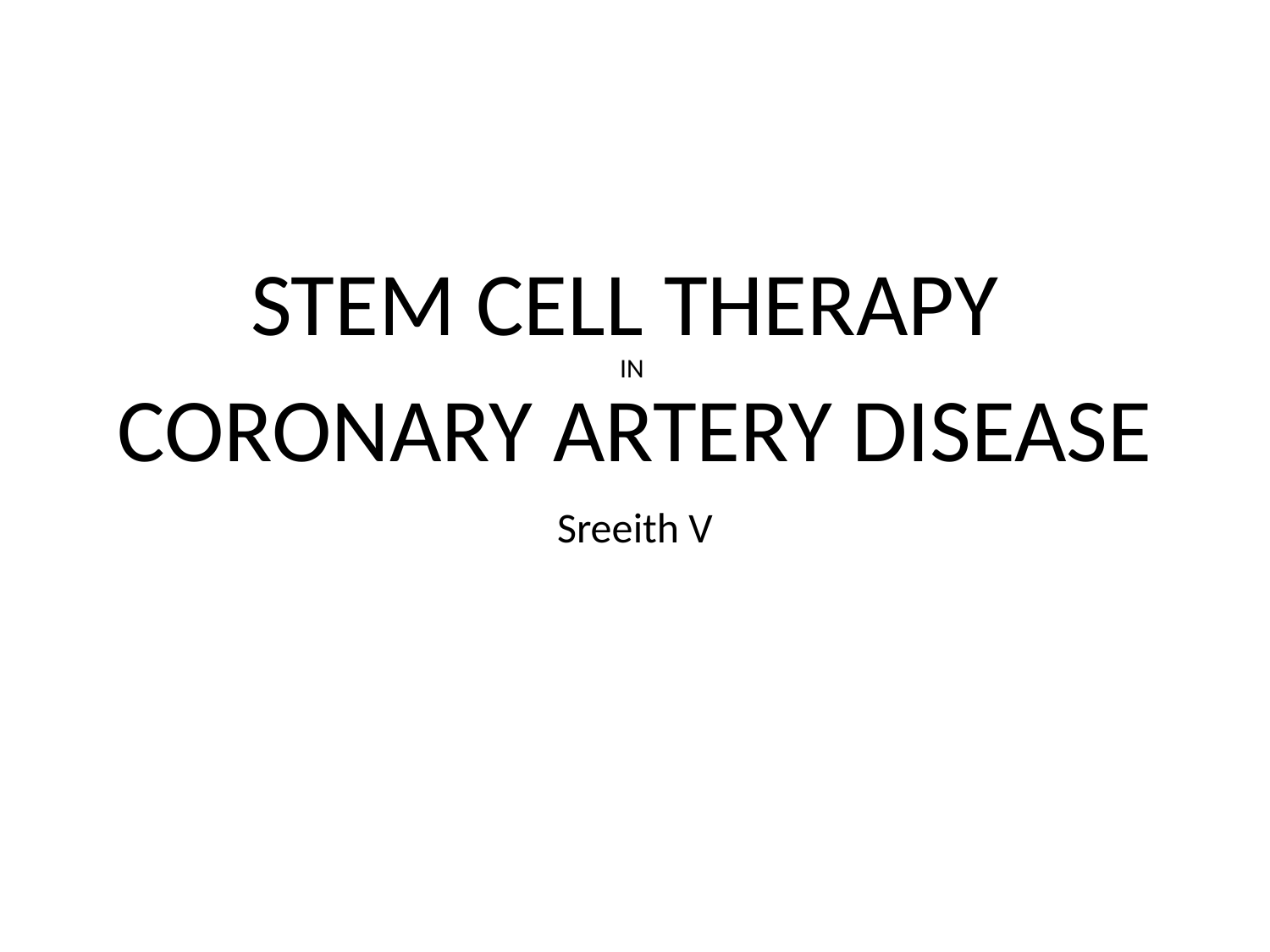

# STEM CELL THERAPY IN CORONARY ARTERY DISEASE
Sreeith V